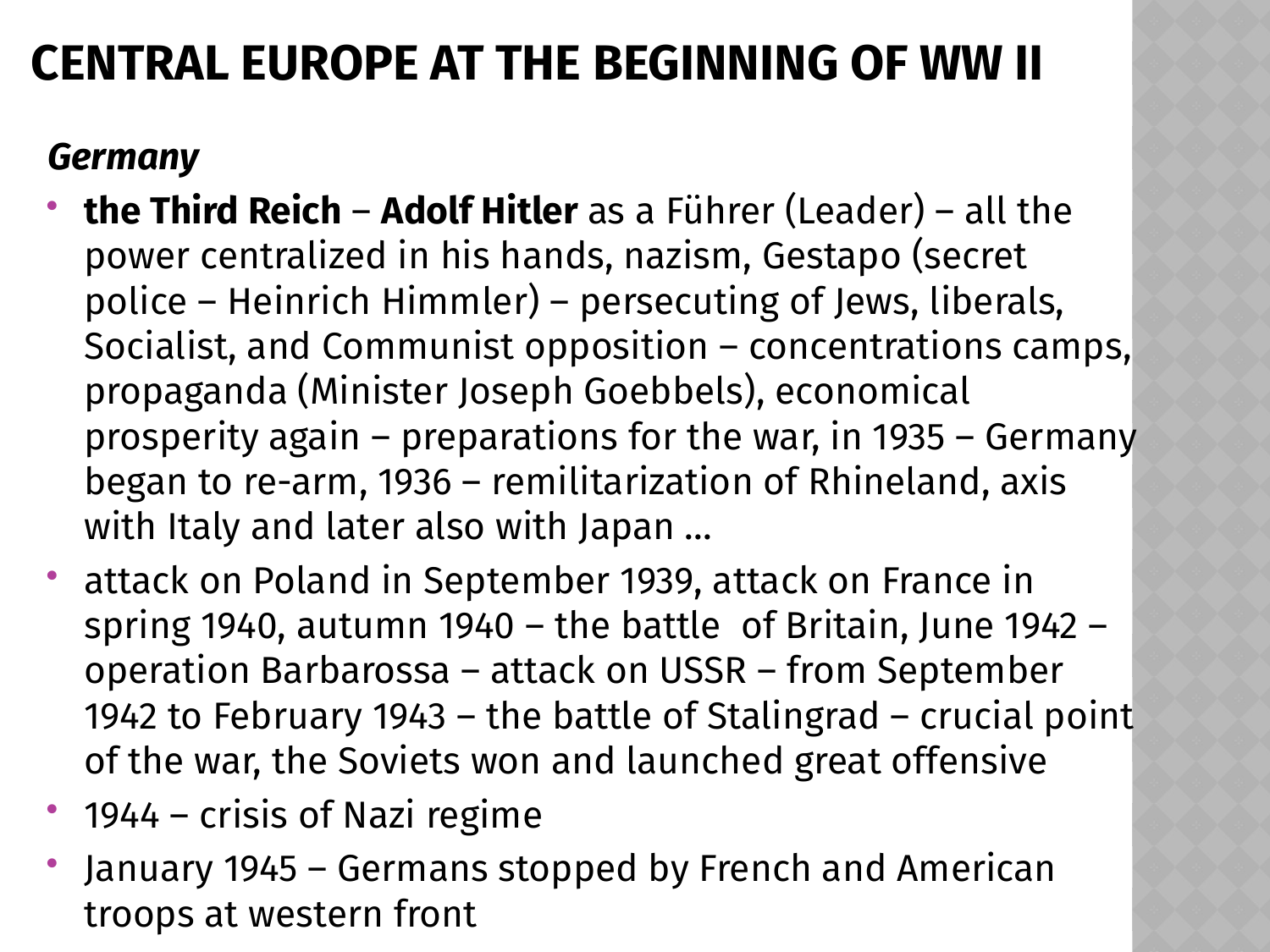

# Central Europe at the beginning of WW II
Germany
the Third Reich – Adolf Hitler as a Führer (Leader) – all the power centralized in his hands, nazism, Gestapo (secret police – Heinrich Himmler) – persecuting of Jews, liberals, Socialist, and Communist opposition – concentrations camps, propaganda (Minister Joseph Goebbels), economical prosperity again – preparations for the war, in 1935 – Germany began to re-arm, 1936 – remilitarization of Rhineland, axis with Italy and later also with Japan …
attack on Poland in September 1939, attack on France in spring 1940, autumn 1940 – the battle  of Britain, June 1942 – operation Barbarossa – attack on USSR – from September 1942 to February 1943 – the battle of Stalingrad – crucial point of the war, the Soviets won and launched great offensive
1944 – crisis of Nazi regime
January 1945 – Germans stopped by French and American troops at western front